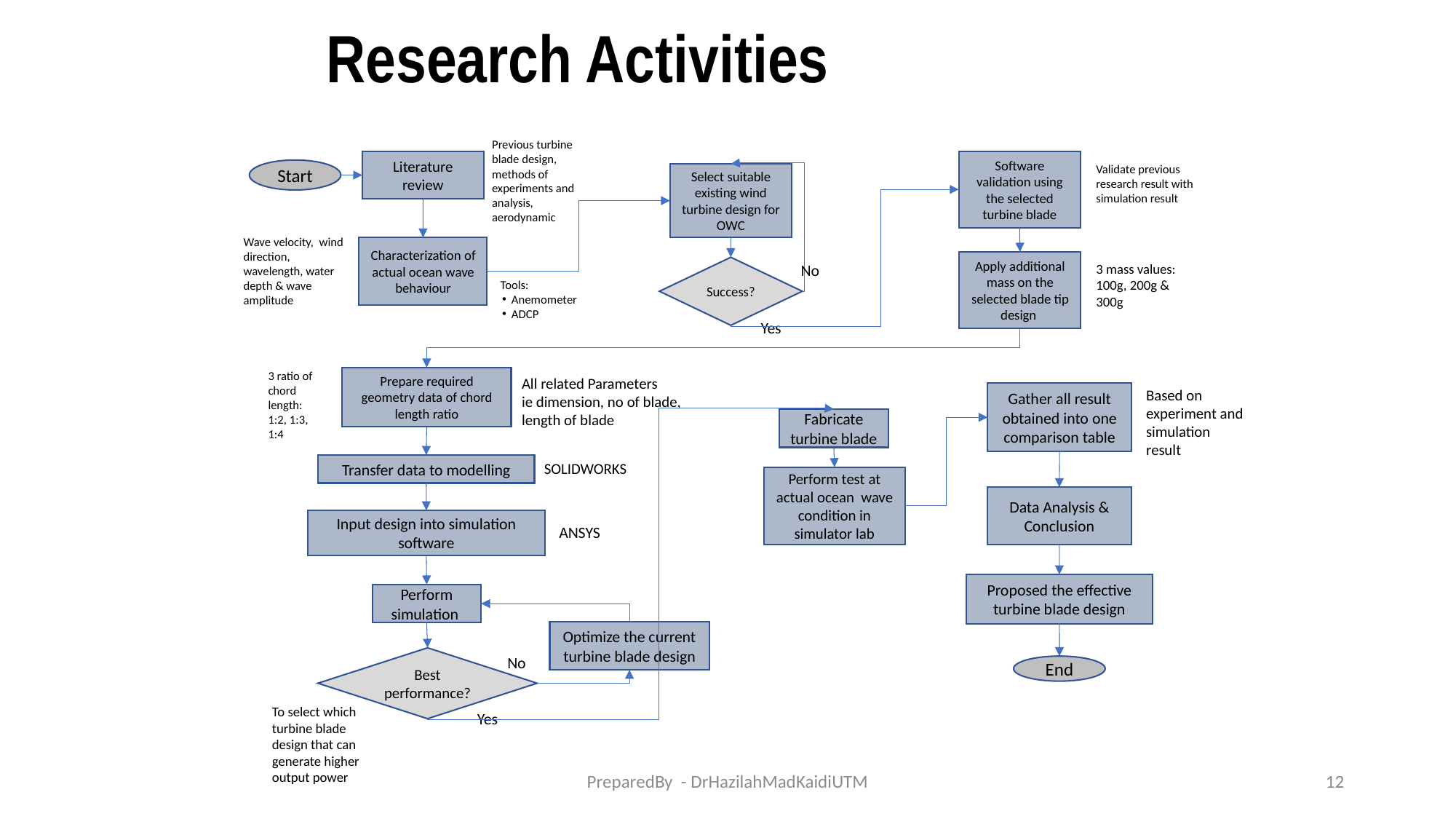

# Research Activities
Previous turbine blade design, methods of experiments and analysis, aerodynamic
Software validation using the selected turbine blade
Literature review
Validate previous research result with simulation result
Start
Select suitable existing wind turbine design for OWC
Wave velocity,  wind direction, wavelength, water depth & wave amplitude
Characterization of actual ocean wave behaviour
Apply additional mass on the selected blade tip design
No
3 mass values:
100g, 200g & 300g
Success?
Tools:
Anemometer
ADCP
Yes
3 ratio of chord length:
1:2, 1:3, 1:4
Prepare required geometry data of chord length ratio
All related Parameters
ie dimension, no of blade, length of blade
Based on experiment and simulation result
Gather all result obtained into one comparison table
Fabricate turbine blade
SOLIDWORKS
Transfer data to modelling
Perform test at actual ocean  wave condition in simulator lab
Data Analysis & Conclusion
Input design into simulation software
ANSYS
Proposed the effective turbine blade design
Perform simulation
Optimize the current turbine blade design
No
Best performance?
End
To select which turbine blade design that can generate higher output power
Yes
PreparedBy  - DrHazilahMadKaidiUTM
12